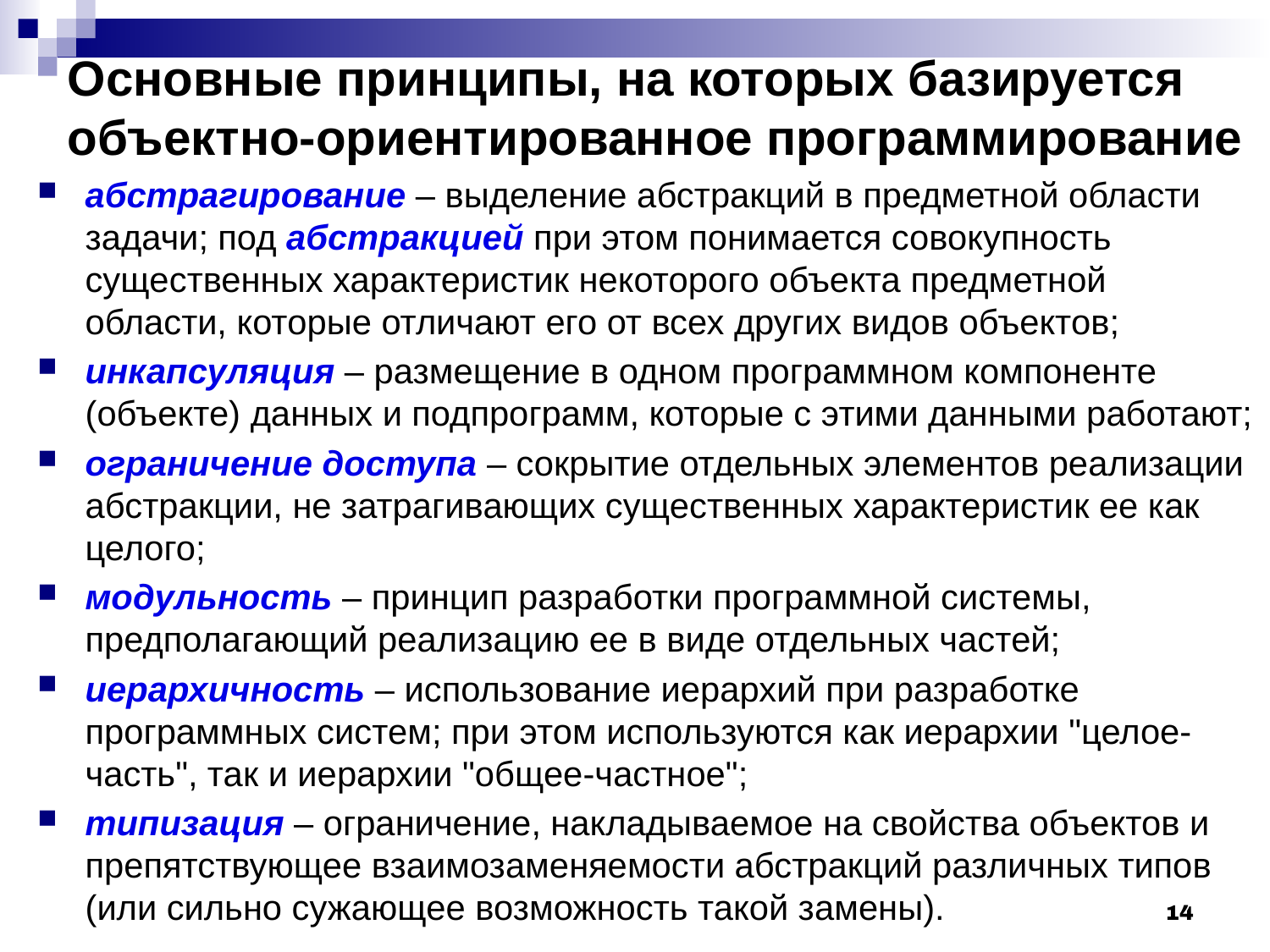

# Основные принципы, на которых базируется объектно-ориентированное программирование
абстрагирование – выделение абстракций в предметной области задачи; под абстракцией при этом понимается совокупность существенных характеристик некоторого объекта предметной области, которые отличают его от всех других видов объектов;
инкапсуляция – размещение в одном программном компоненте (объекте) данных и подпрограмм, которые с этими данными работают;
ограничение доступа – сокрытие отдельных элементов реализации абстракции, не затрагивающих существенных характеристик ее как целого;
модульность – принцип разработки программной системы, предполагающий реализацию ее в виде отдельных частей;
иерархичность – использование иерархий при разработке программных систем; при этом используются как иерархии "целое-часть", так и иерархии "общее-частное";
типизация – ограничение, накладываемое на свойства объектов и препятствующее взаимозаменяемости абстракций различных типов (или сильно сужающее возможность такой замены).
14